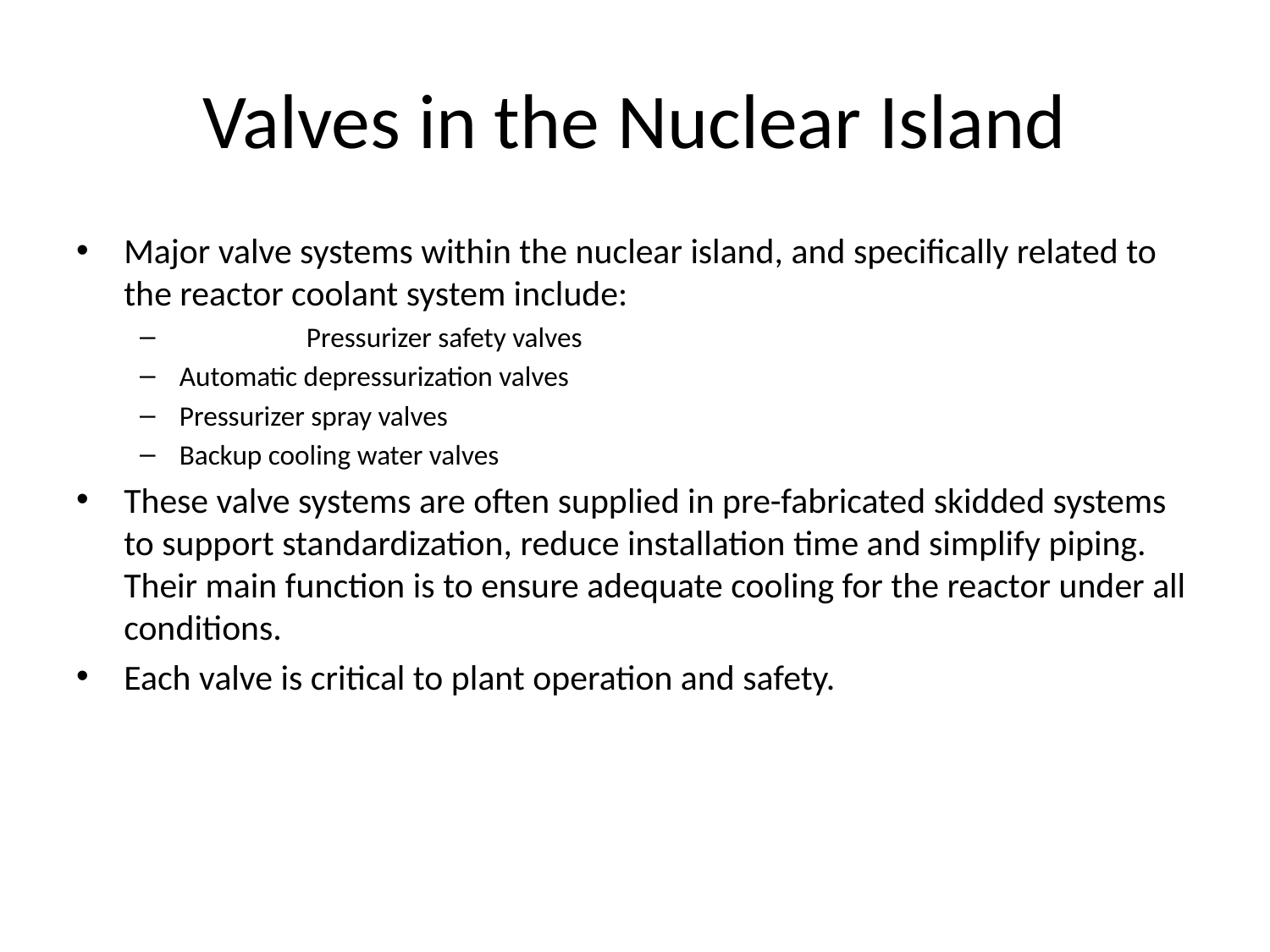

# Valves in the Nuclear Island
Major valve systems within the nuclear island, and specifically related to the reactor coolant system include:
	Pressurizer safety valves
Automatic depressurization valves
Pressurizer spray valves
Backup cooling water valves
These valve systems are often supplied in pre-fabricated skidded systems to support standardization, reduce installation time and simplify piping.  Their main function is to ensure adequate cooling for the reactor under all conditions.
Each valve is critical to plant operation and safety.